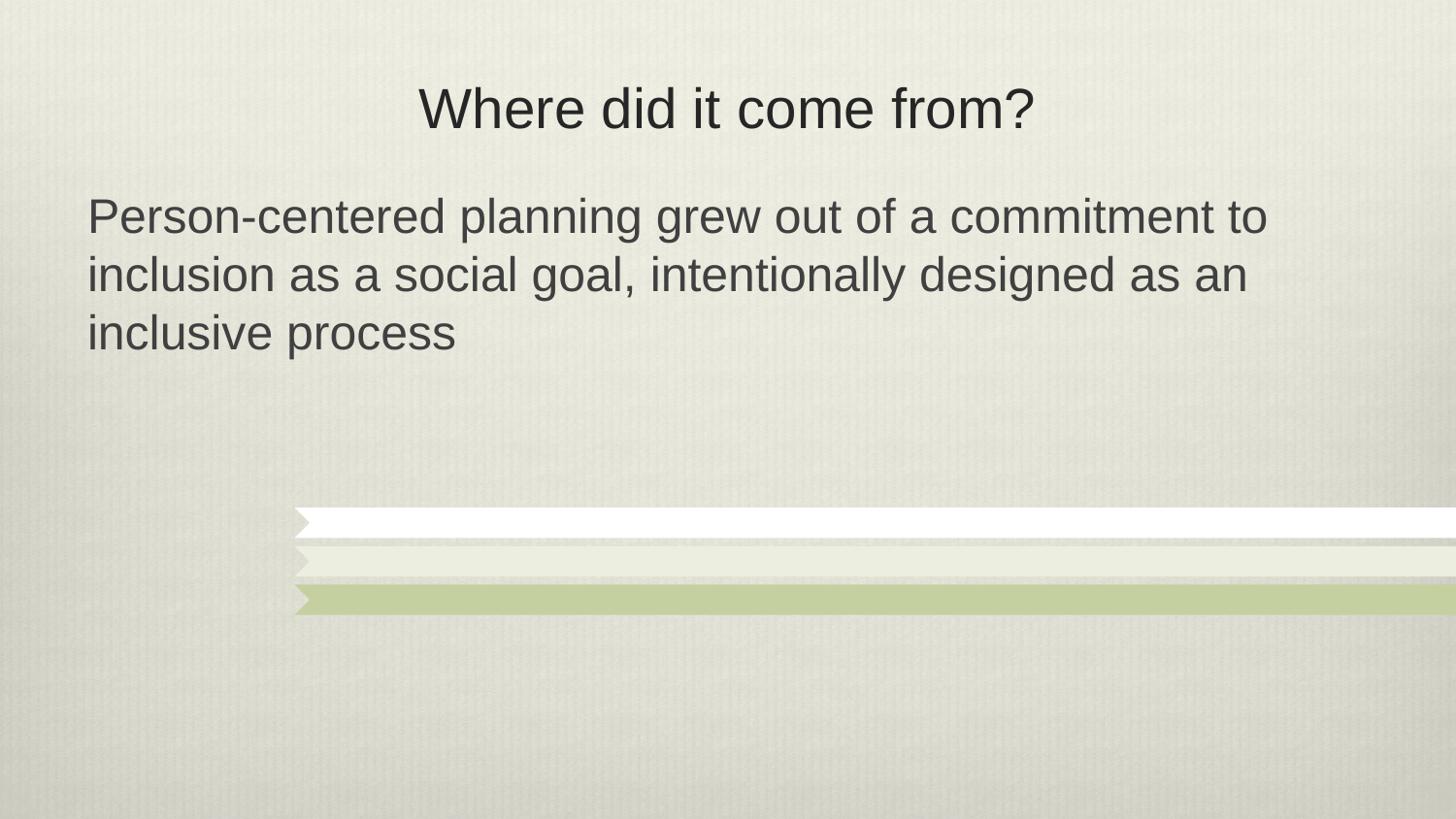

# Where did it come from?
Person-centered planning grew out of a commitment to inclusion as a social goal, intentionally designed as an inclusive process